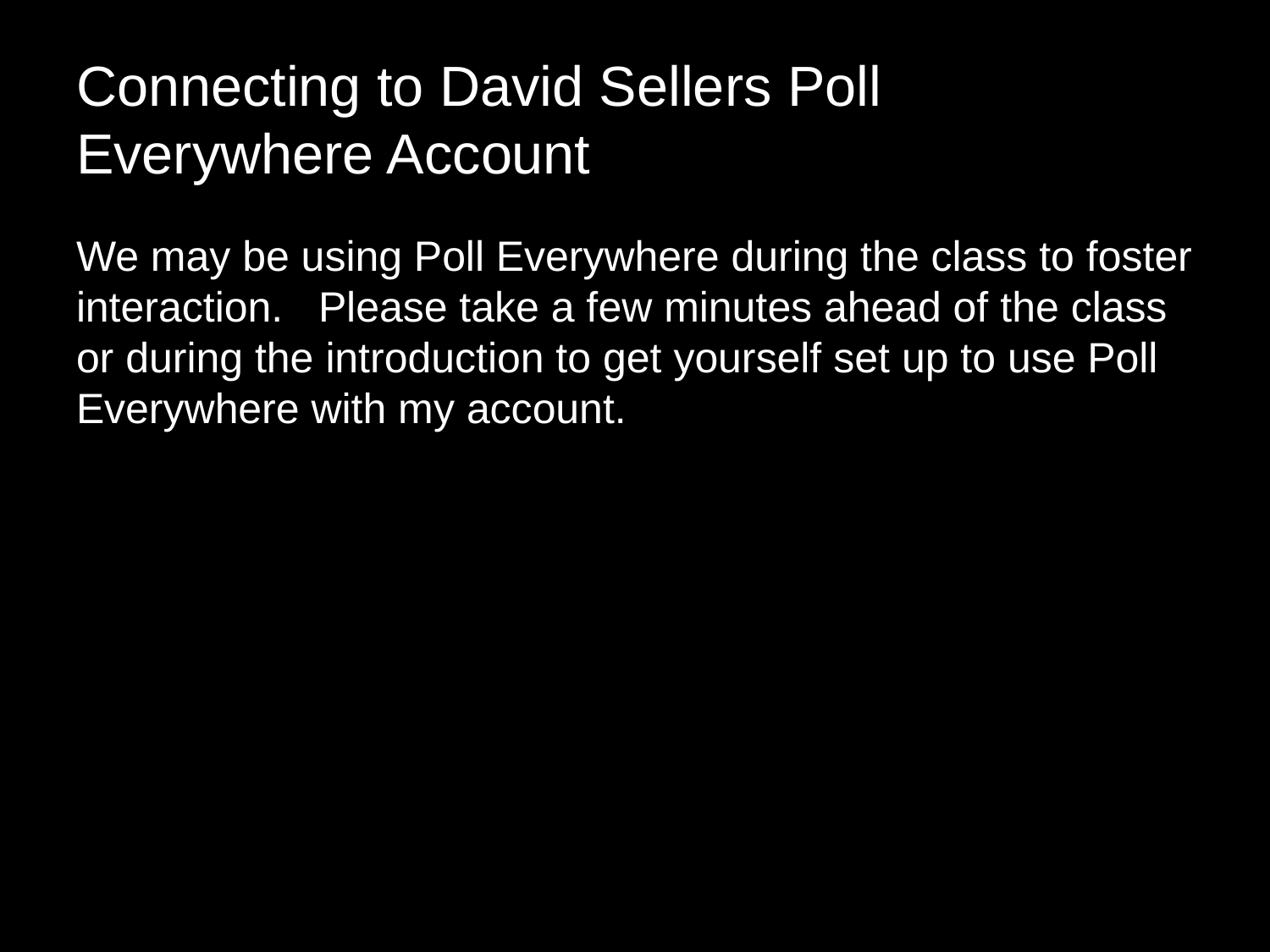

# Connecting to David Sellers Poll Everywhere Account
We may be using Poll Everywhere during the class to foster interaction.   Please take a few minutes ahead of the class or during the introduction to get yourself set up to use Poll Everywhere with my account.